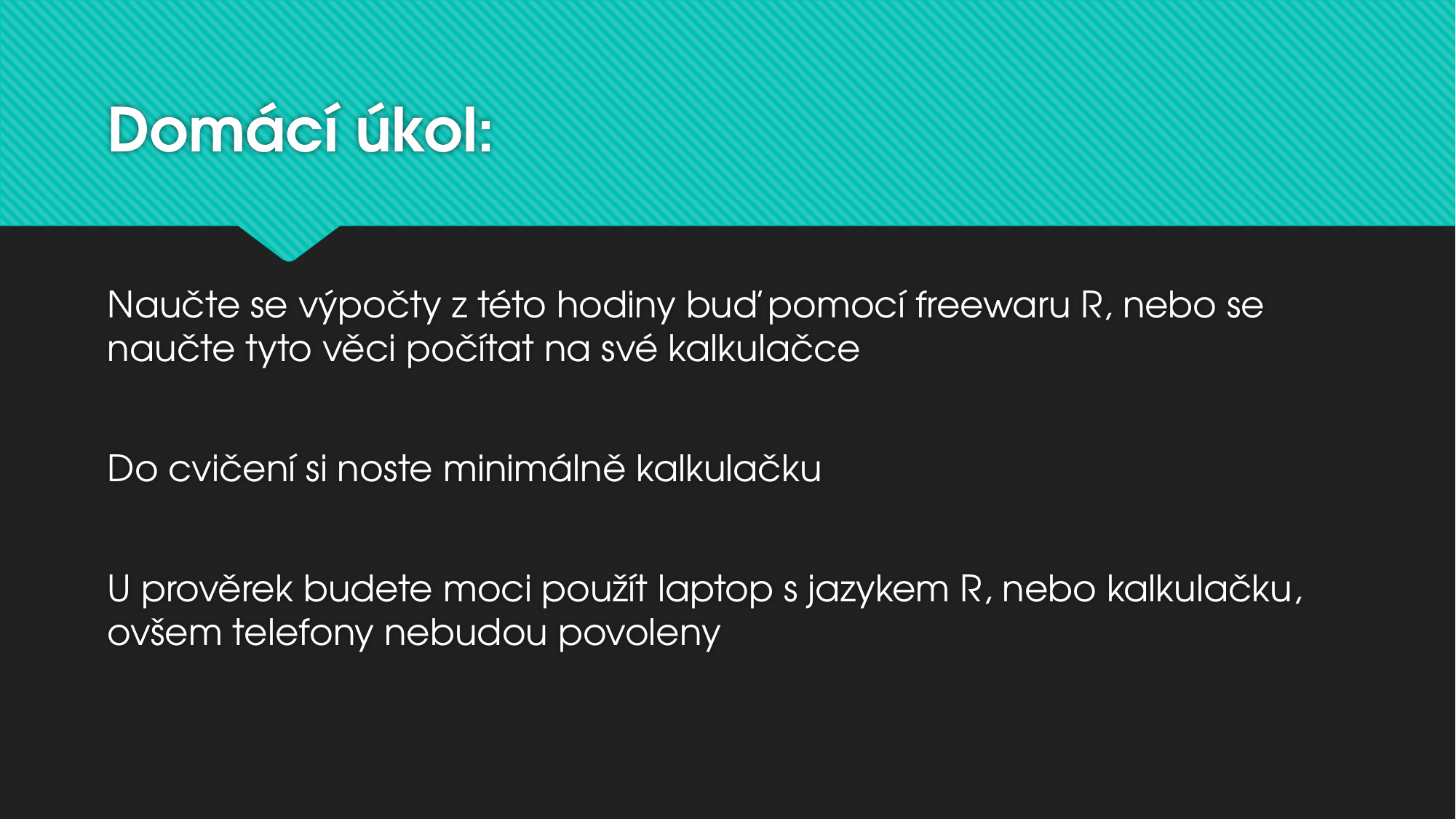

# Domácí úkol:
Naučte se výpočty z této hodiny buď pomocí freewaru R, nebo se naučte tyto věci počítat na své kalkulačce

Do cvičení si noste minimálně kalkulačku

U prověrek budete moci použít laptop s jazykem R, nebo kalkulačku, ovšem telefony nebudou povoleny